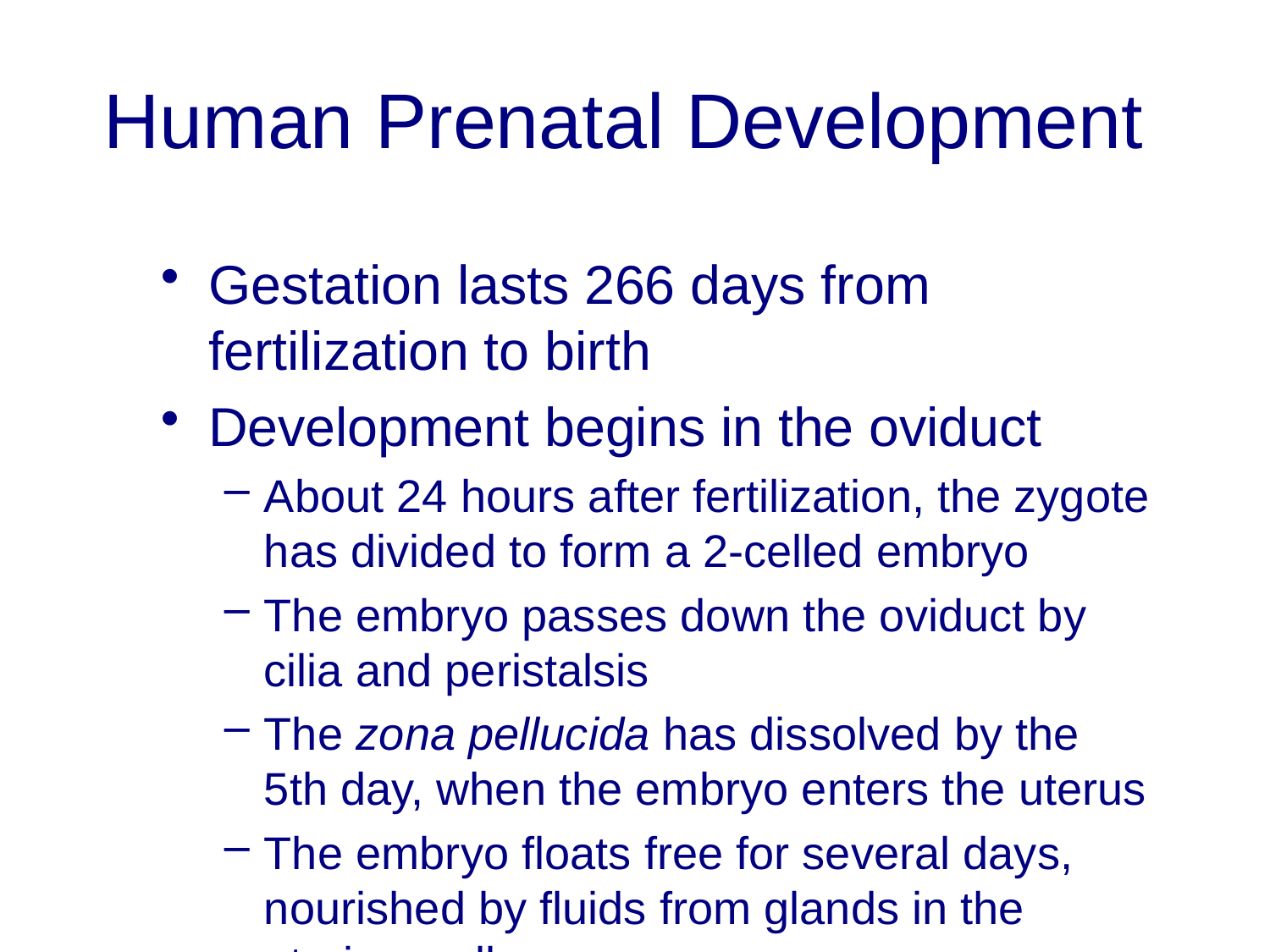

# Human Prenatal Development
Gestation lasts 266 days from fertilization to birth
Development begins in the oviduct
About 24 hours after fertilization, the zygote has divided to form a 2-celled embryo
The embryo passes down the oviduct by cilia and peristalsis
The zona pellucida has dissolved by the 5th day, when the embryo enters the uterus
The embryo floats free for several days, nourished by fluids from glands in the uterine wall
At this point, it is called a blastocyst